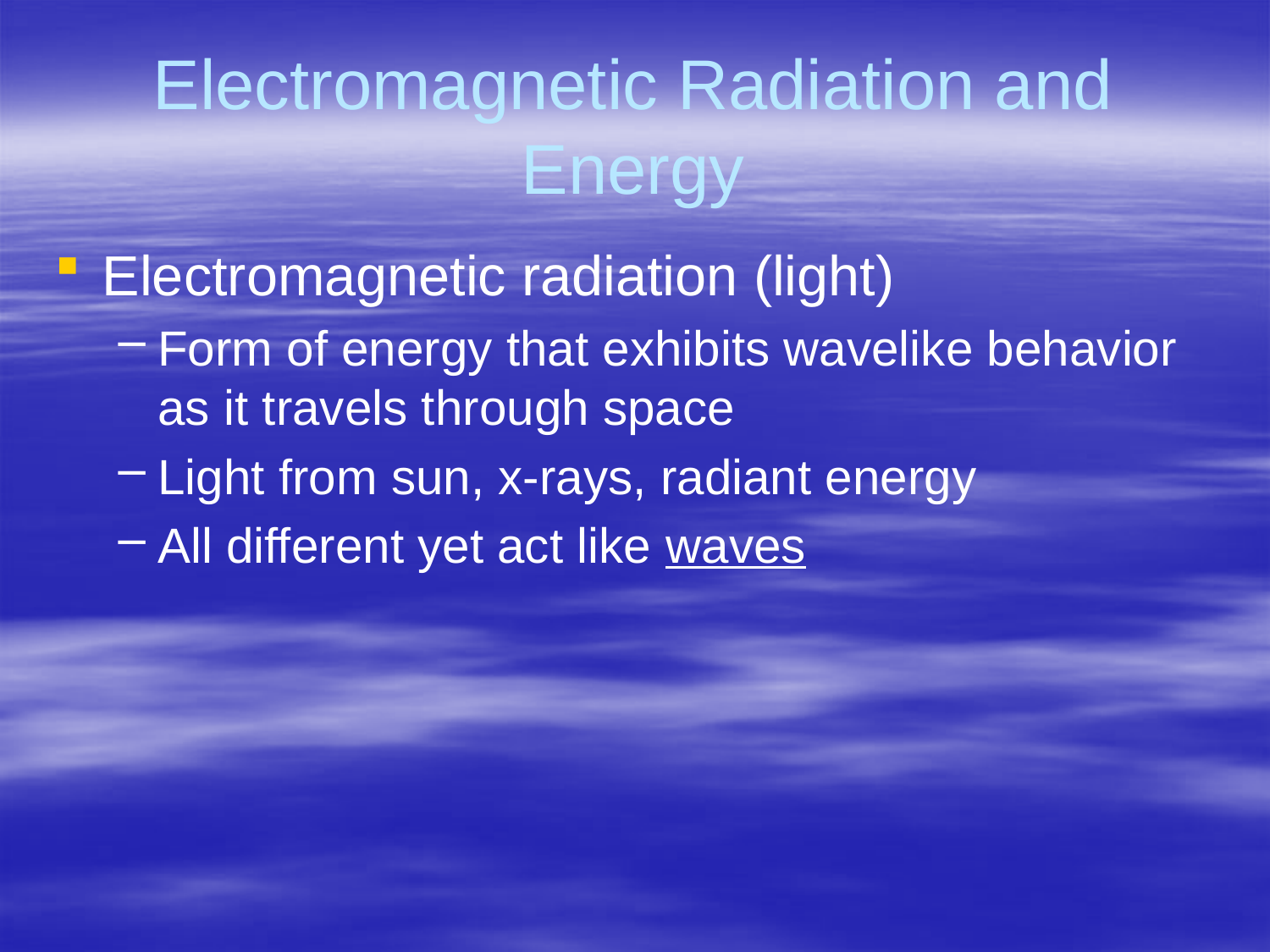

# Electromagnetic Radiation and Energy
Electromagnetic radiation (light)
Form of energy that exhibits wavelike behavior as it travels through space
Light from sun, x-rays, radiant energy
All different yet act like waves